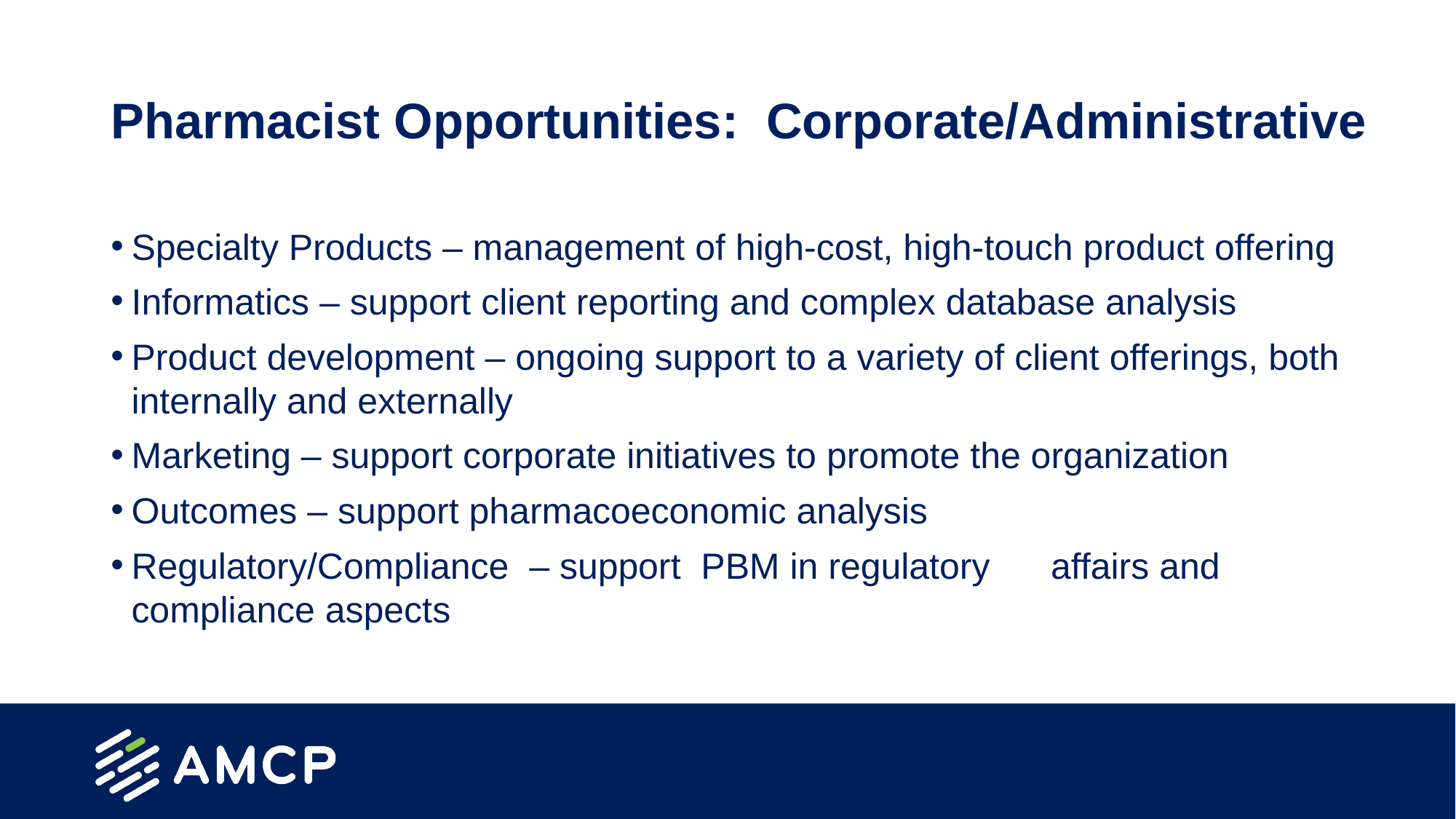

# Pharmacist Opportunities:  Corporate/Administrative
Specialty Products – management of high-cost, high-touch product offering
Informatics – support client reporting and complex database analysis
Product development – ongoing support to a variety of client offerings, both internally and externally
Marketing – support corporate initiatives to promote the organization
Outcomes – support pharmacoeconomic analysis
Regulatory/Compliance  – support  PBM in regulatory      affairs and compliance aspects